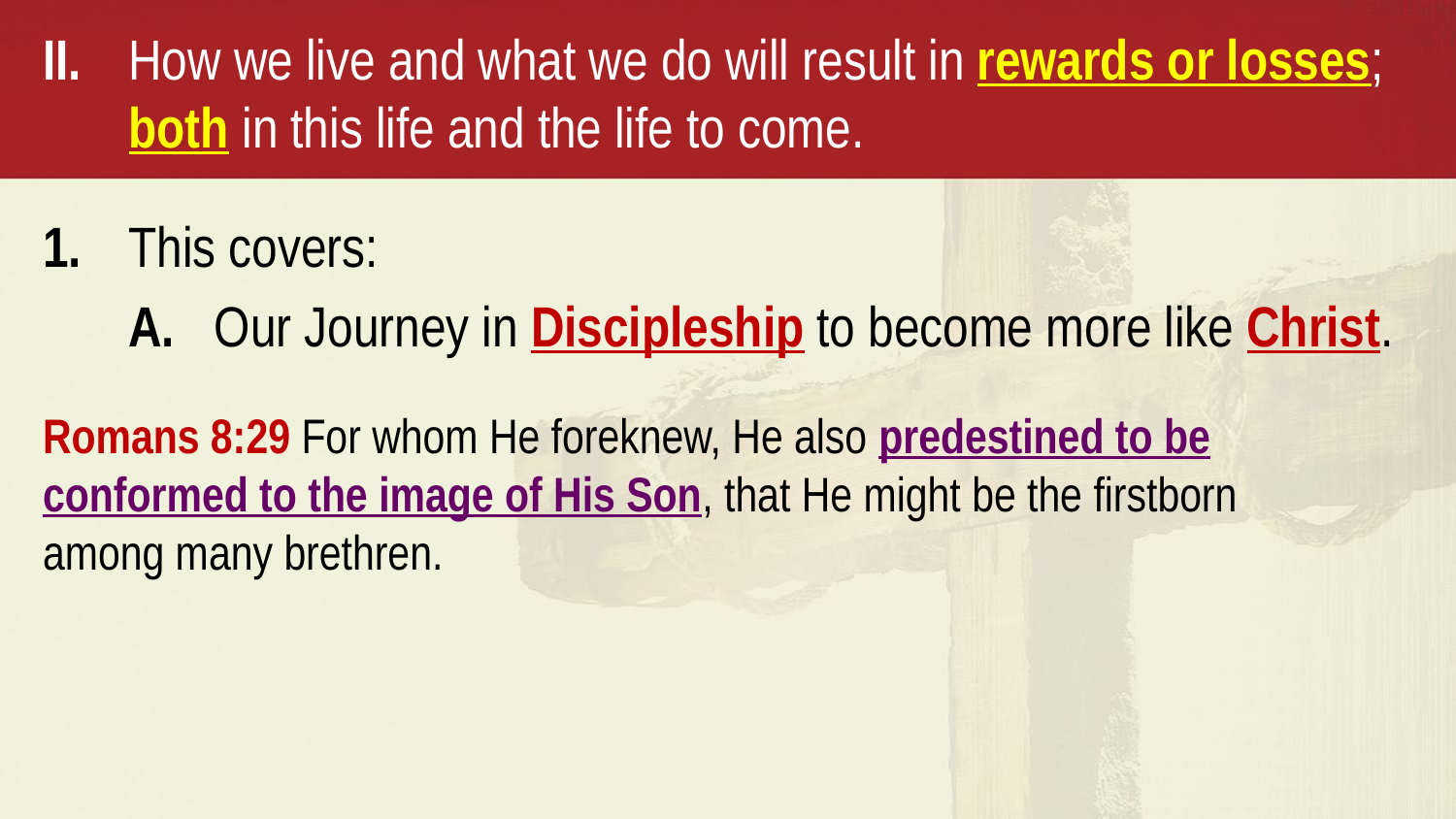

II. 		How we live and what we do will result in rewards or losses; 			both in this life and the life to come.
1.		This covers:
			A. 	Our Journey in Discipleship to become more like Christ.
Romans 8:29 For whom He foreknew, He also predestined to be conformed to the image of His Son, that He might be the firstborn
among many brethren.